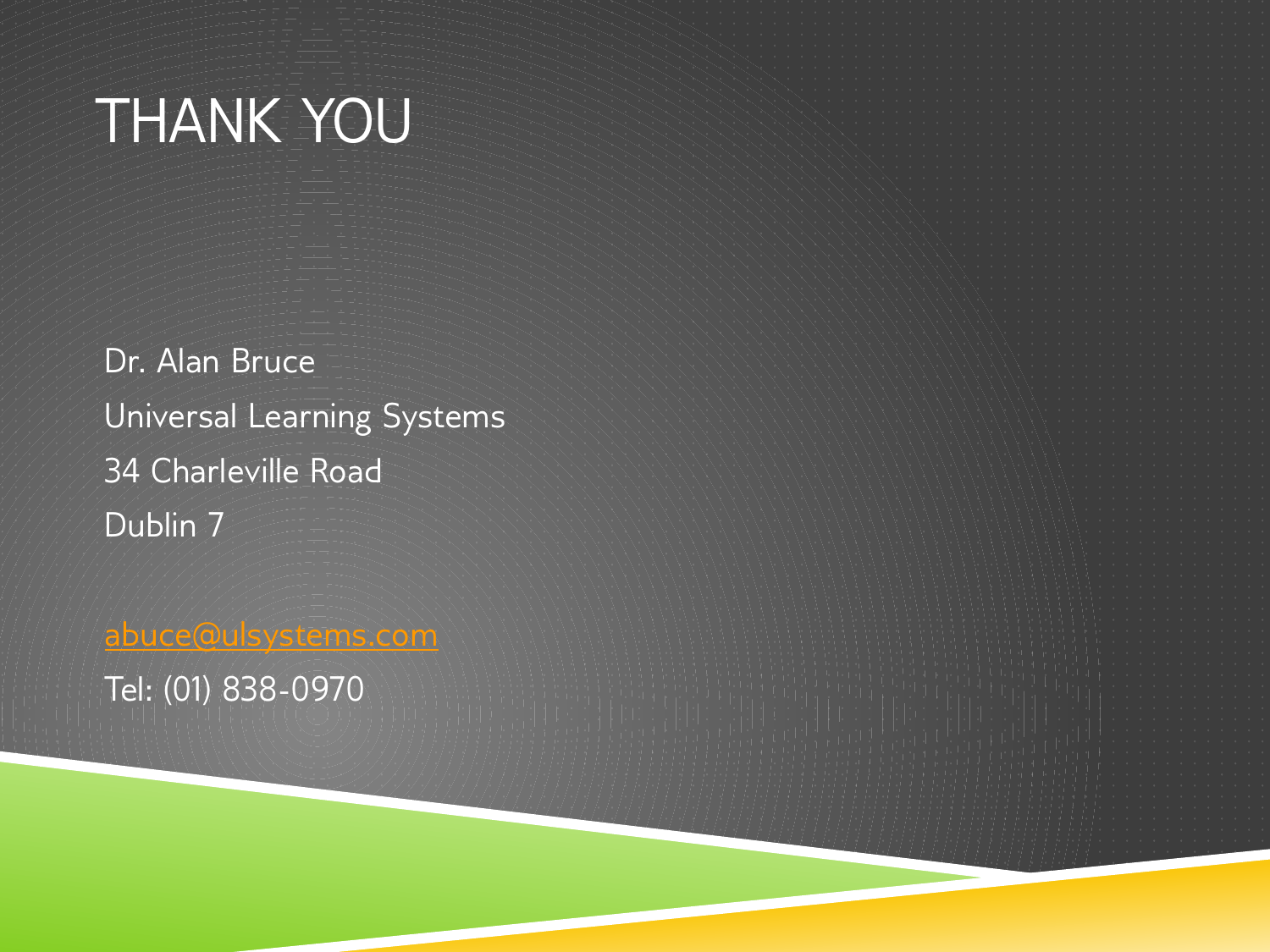

# Thank you

Dr. Alan Bruce
Universal Learning Systems
34 Charleville Road
Dublin 7

abuce@ulsystems.com
Tel: (01) 838-0970